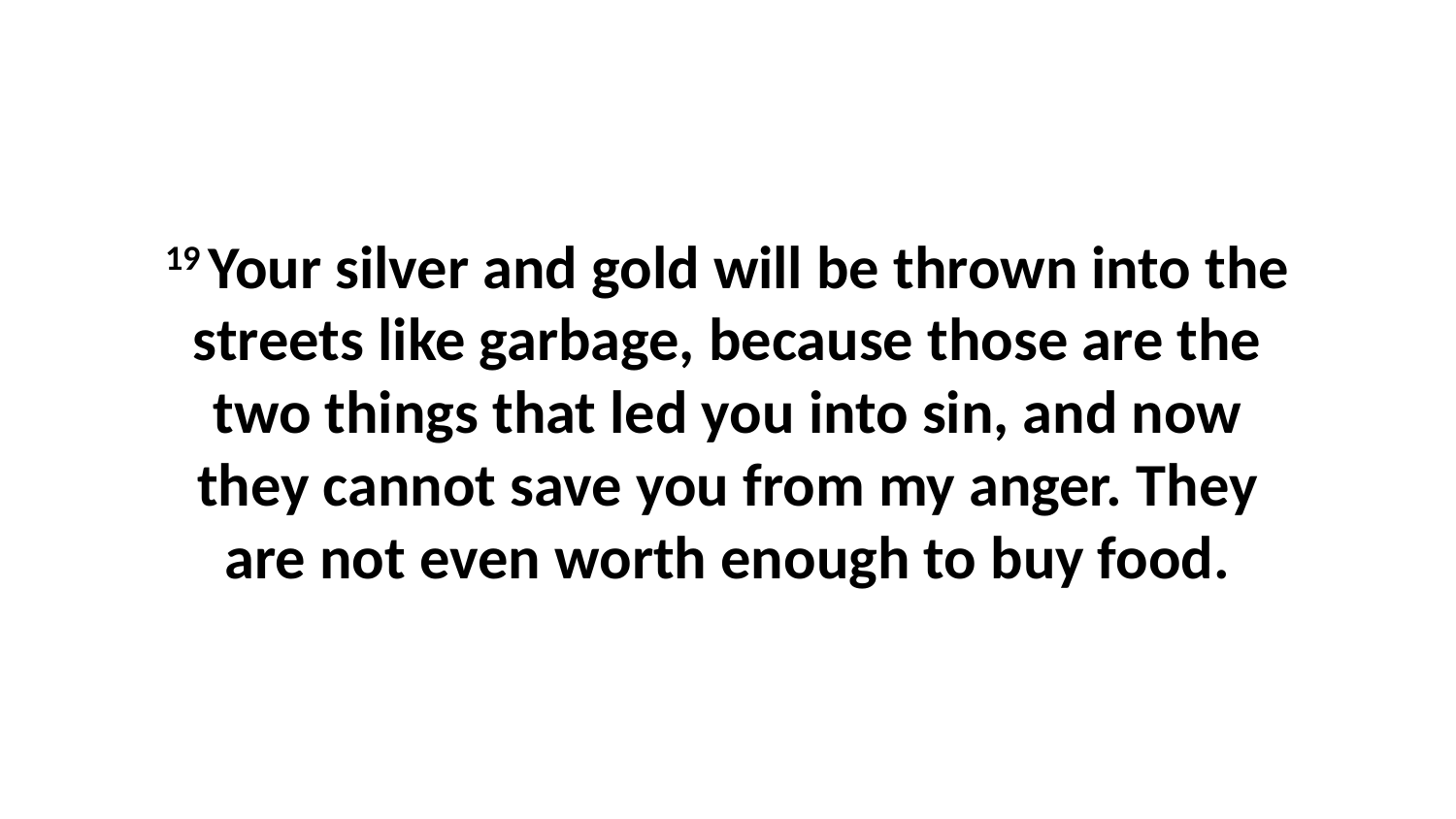

19 Your silver and gold will be thrown into the streets like garbage, because those are the two things that led you into sin, and now they cannot save you from my anger. They are not even worth enough to buy food.